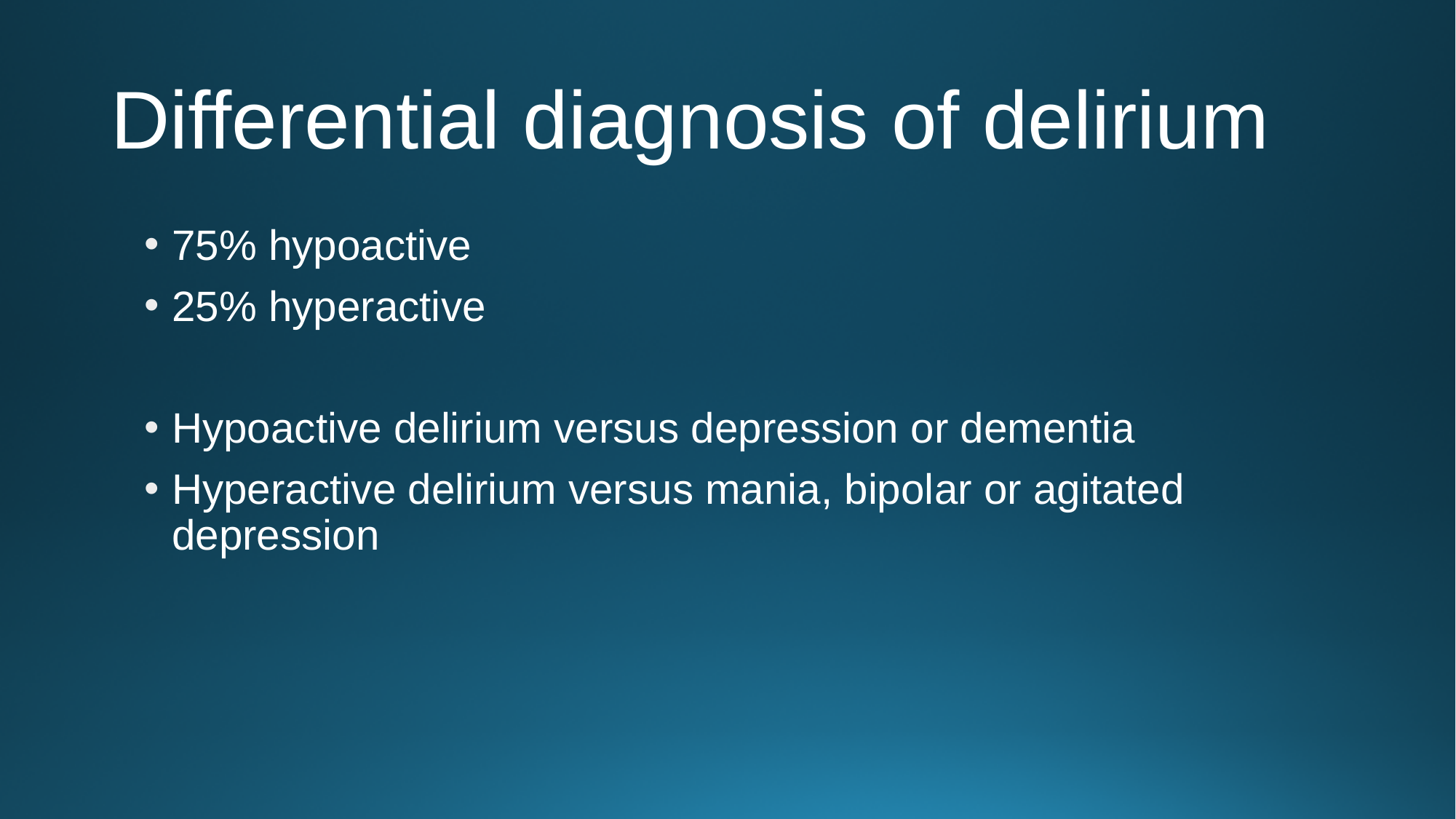

# Differential diagnosis of delirium
75% hypoactive
25% hyperactive

Hypoactive delirium versus depression or dementia
Hyperactive delirium versus mania, bipolar or agitated depression